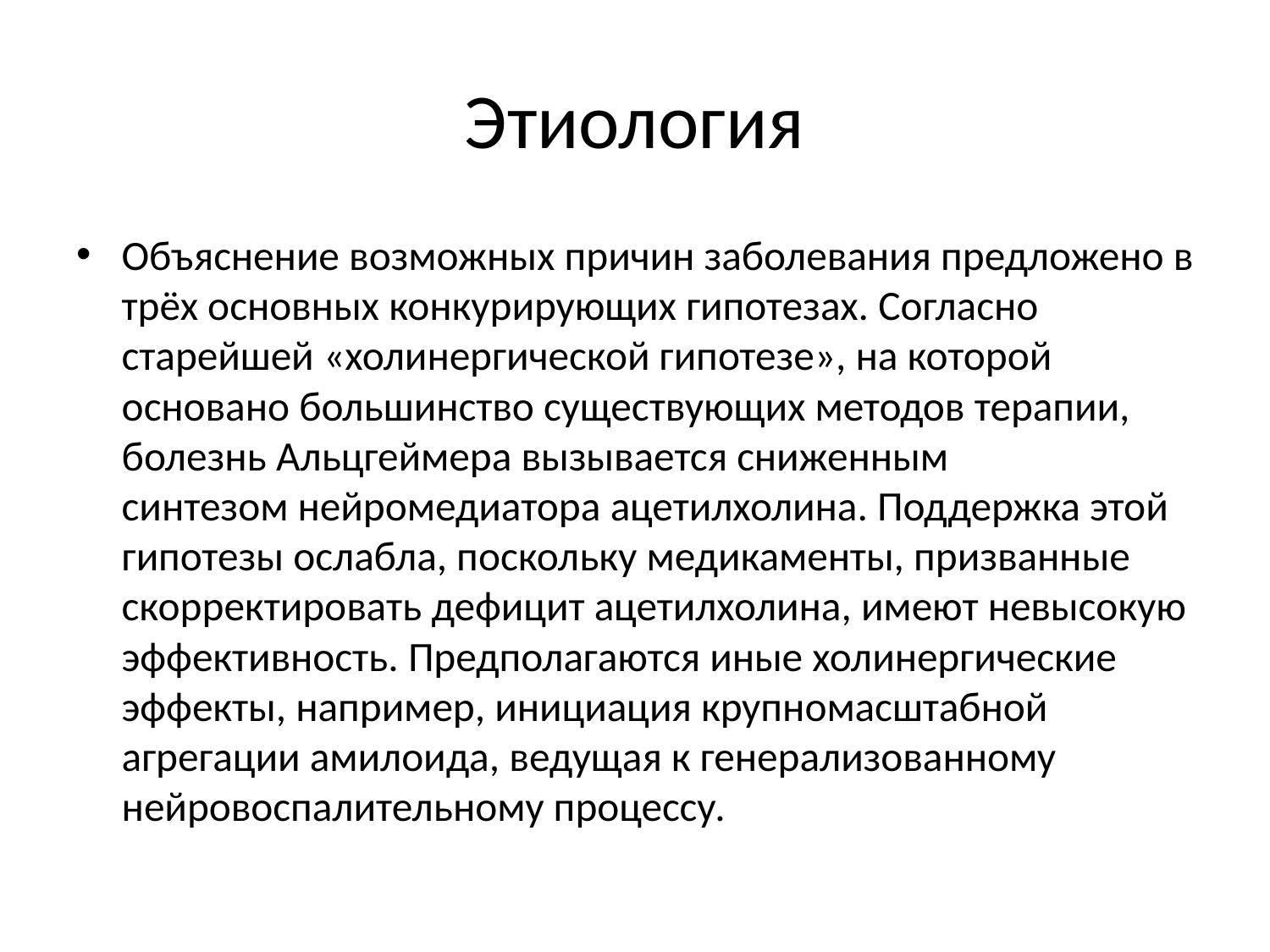

# Этиология
Объяснение возможных причин заболевания предложено в трёх основных конкурирующих гипотезах. Согласно старейшей «холинергической гипотезе», на которой основано большинство существующих методов терапии, болезнь Альцгеймера вызывается сниженным синтезом нейромедиатора ацетилхолина. Поддержка этой гипотезы ослабла, поскольку медикаменты, призванные скорректировать дефицит ацетилхолина, имеют невысокую эффективность. Предполагаются иные холинергические эффекты, например, инициация крупномасштабной агрегации амилоида, ведущая к генерализованному нейровоспалительному процессу.